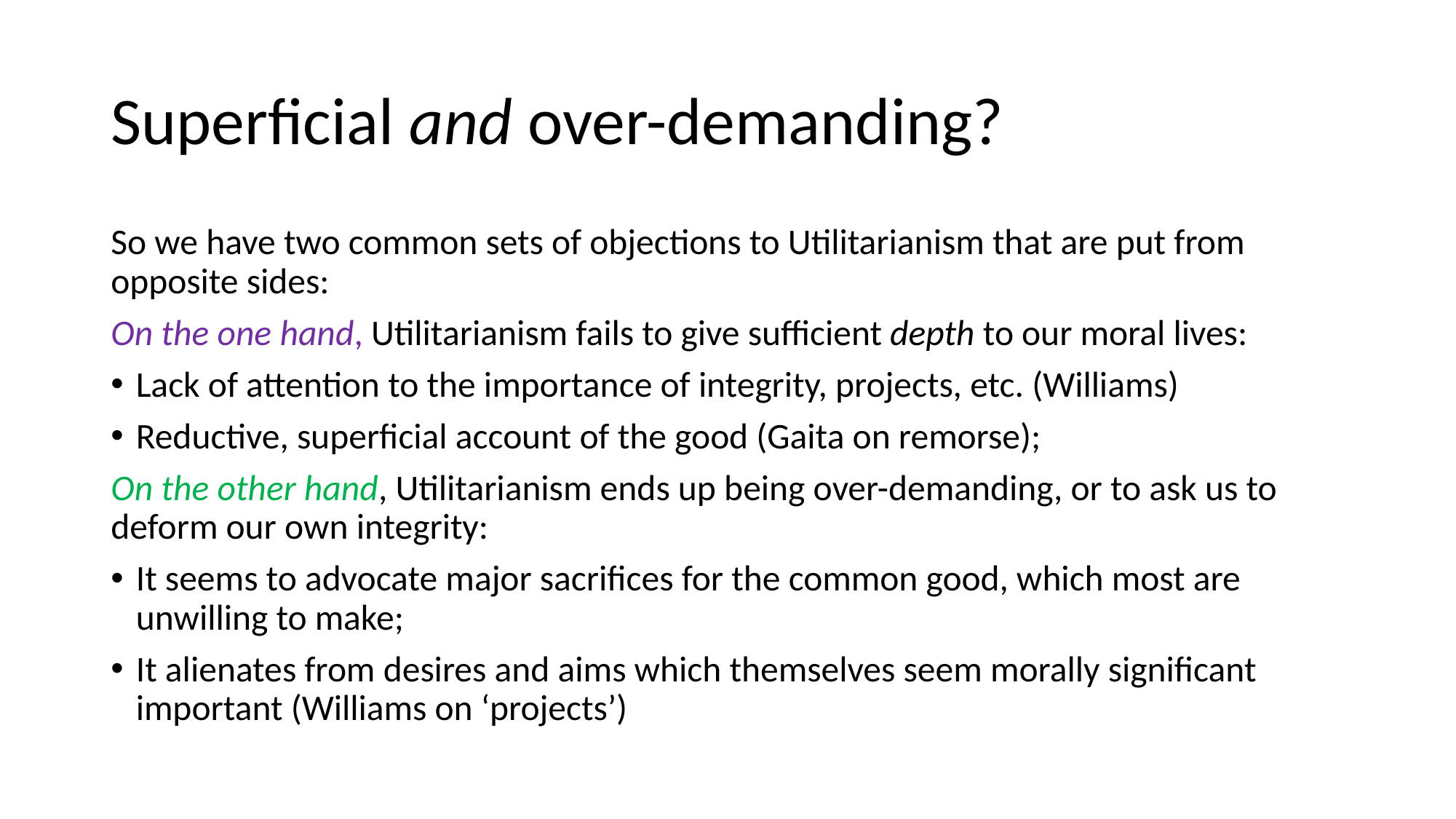

# Superficial and over-demanding?
So we have two common sets of objections to Utilitarianism that are put from opposite sides:
On the one hand, Utilitarianism fails to give sufficient depth to our moral lives:
Lack of attention to the importance of integrity, projects, etc. (Williams)
Reductive, superficial account of the good (Gaita on remorse);
On the other hand, Utilitarianism ends up being over-demanding, or to ask us to deform our own integrity:
It seems to advocate major sacrifices for the common good, which most are unwilling to make;
It alienates from desires and aims which themselves seem morally significant important (Williams on ‘projects’)